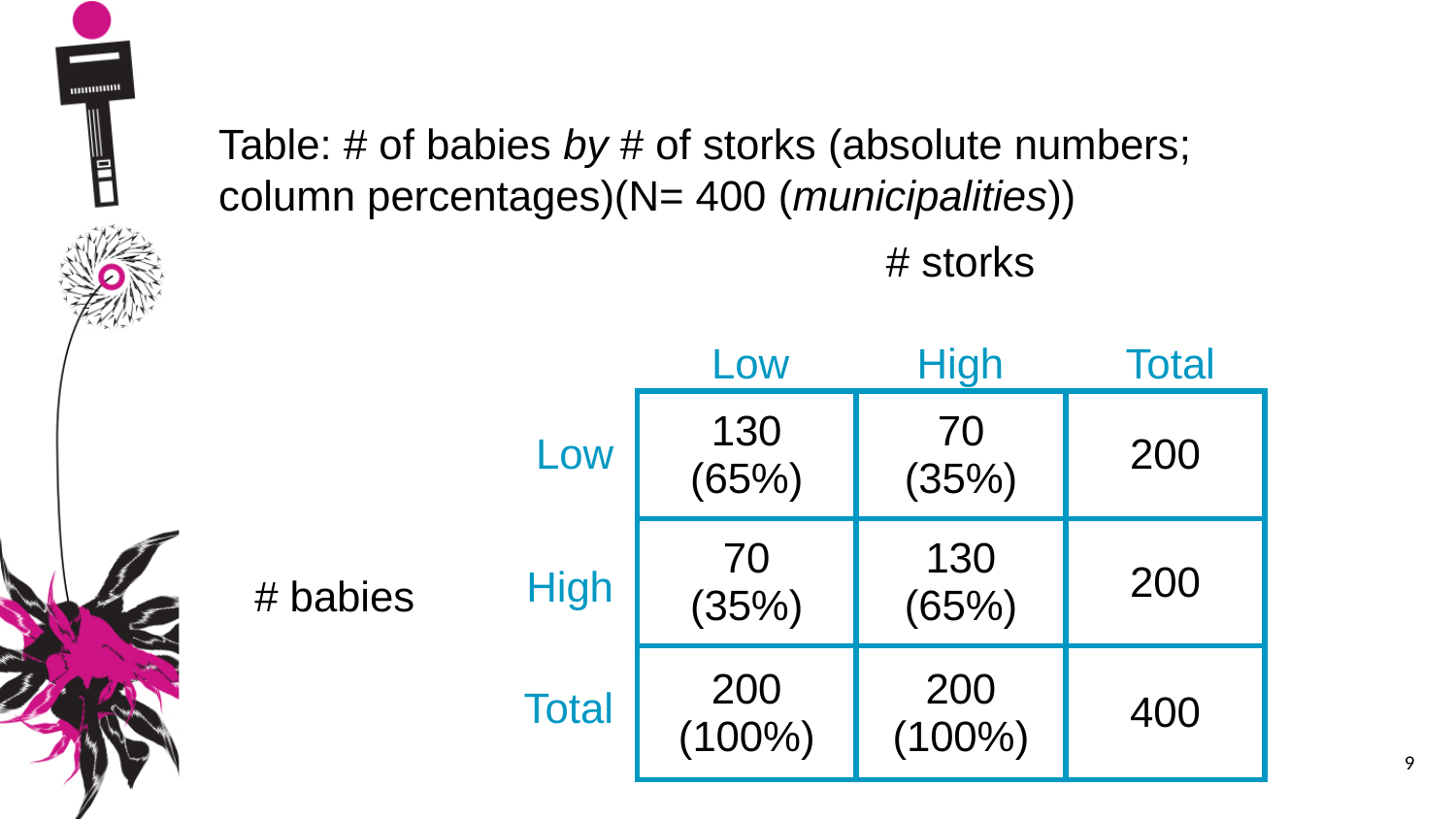

Table: # of babies by # of storks (absolute numbers;
column percentages)(N= 400 (municipalities))

# storks
Low
High
Total
| 130 (65%) | 70 (35%) | 200 |
| --- | --- | --- |
| 70 (35%) | 130 (65%) | 200 |
| 200 (100%) | 200 (100%) | 400 |
Low
High
# babies
Total

9